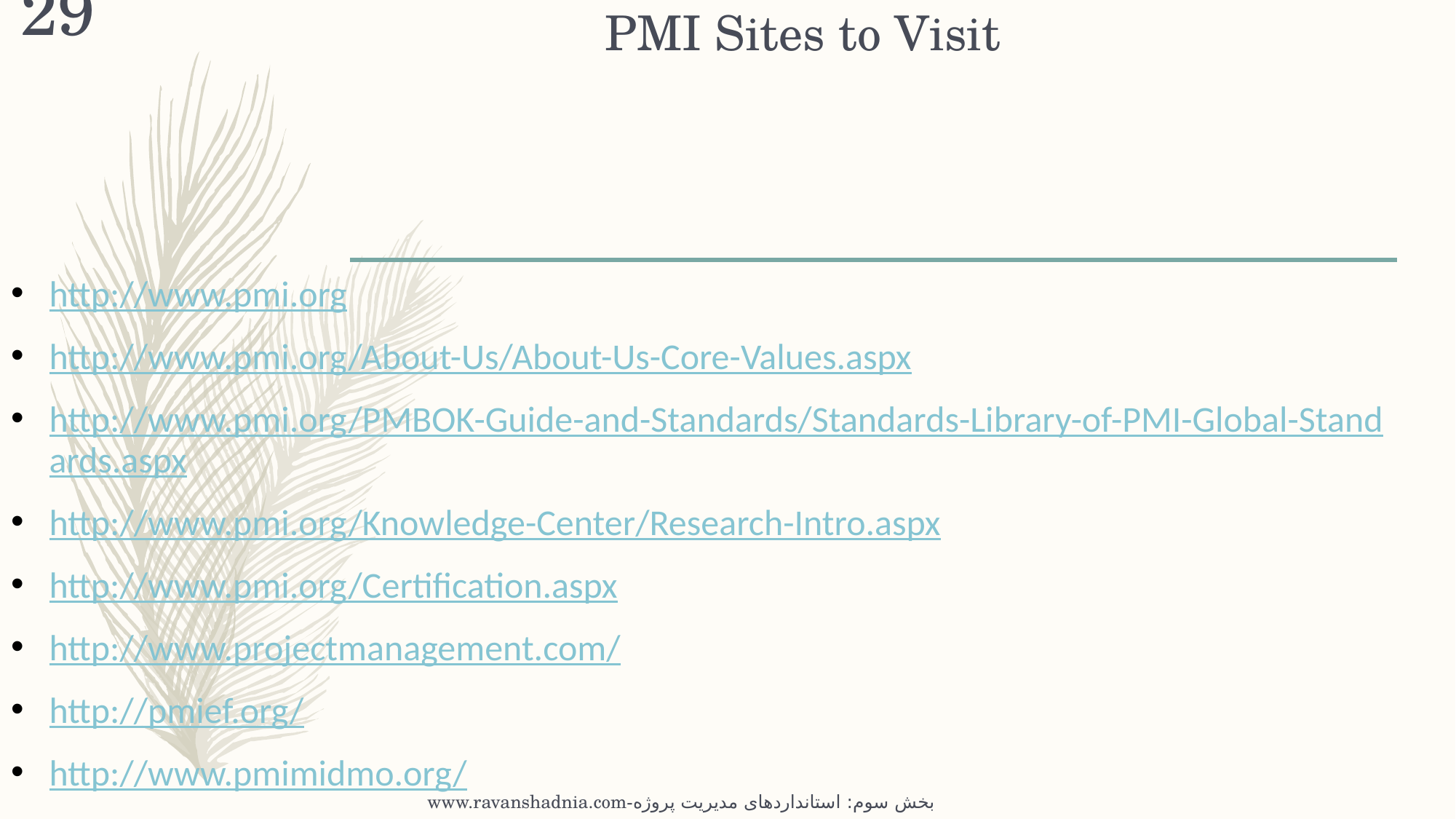

29
# PMI Sites to Visit
http://www.pmi.org
http://www.pmi.org/About-Us/About-Us-Core-Values.aspx
http://www.pmi.org/PMBOK-Guide-and-Standards/Standards-Library-of-PMI-Global-Standards.aspx
http://www.pmi.org/Knowledge-Center/Research-Intro.aspx
http://www.pmi.org/Certification.aspx
http://www.projectmanagement.com/
http://pmief.org/
http://www.pmimidmo.org/

www.ravanshadnia.com-بخش سوم: استانداردهای مدیریت پروژه